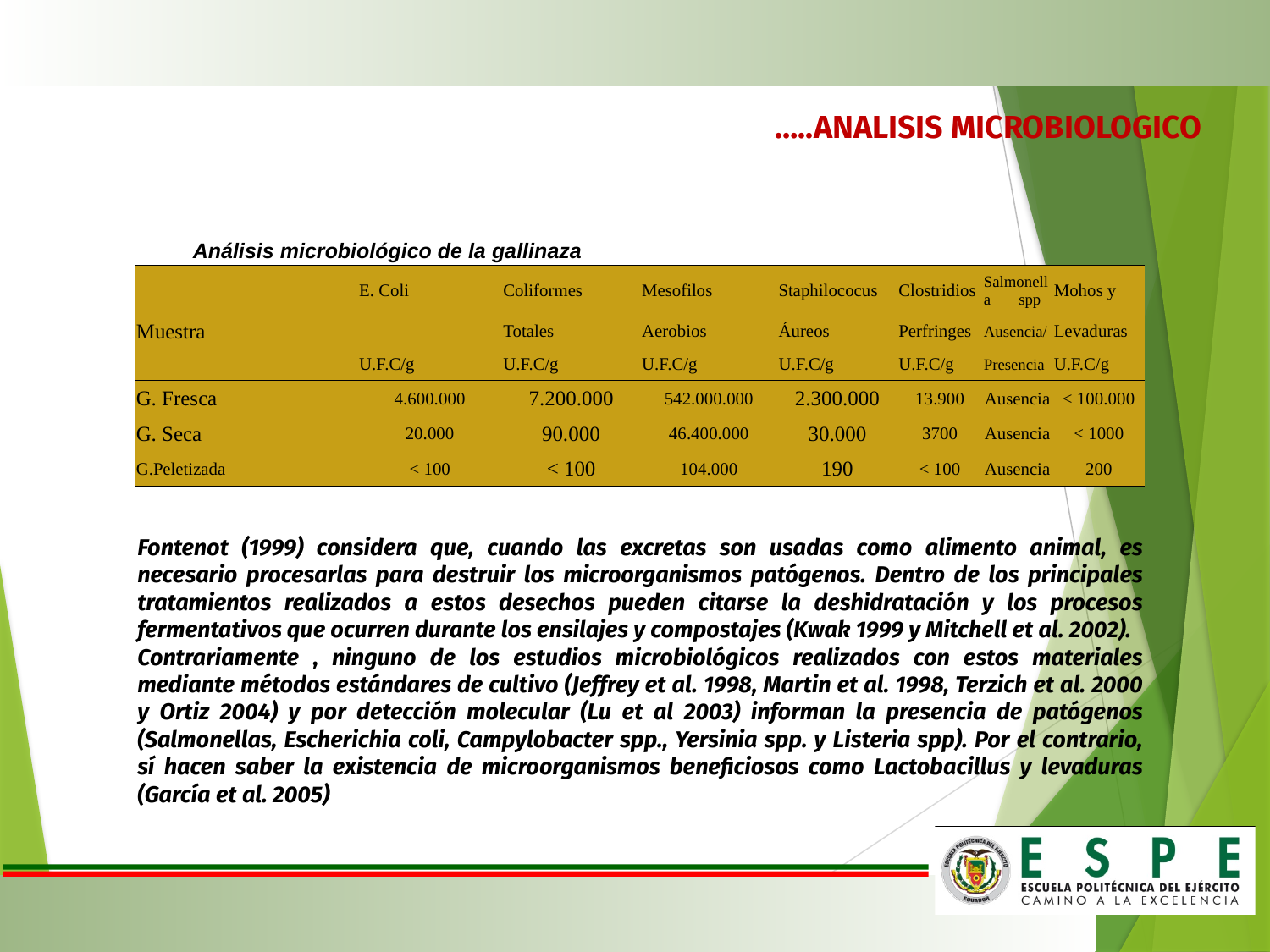

…..ANALISIS MICROBIOLOGICO
| Análisis microbiológico de la gallinaza |  |  |  |  |  |  |  |
| --- | --- | --- | --- | --- | --- | --- | --- |
|  | E. Coli | Coliformes | Mesofilos | Staphilococus | Clostridios | Salmonella spp | Mohos y |
| Muestra |  | Totales | Aerobios | Áureos | Perfringes | Ausencia/ | Levaduras |
|  | U.F.C/g | U.F.C/g | U.F.C/g | U.F.C/g | U.F.C/g | Presencia | U.F.C/g |
| G. Fresca | 4.600.000 | 7.200.000 | 542.000.000 | 2.300.000 | 13.900 | Ausencia | < 100.000 |
| G. Seca | 20.000 | 90.000 | 46.400.000 | 30.000 | 3700 | Ausencia | < 1000 |
| G.Peletizada | < 100 | < 100 | 104.000 | 190 | < 100 | Ausencia | 200 |
Fontenot (1999) considera que, cuando las excretas son usadas como alimento animal, es necesario procesarlas para destruir los microorganismos patógenos. Dentro de los principales tratamientos realizados a estos desechos pueden citarse la deshidratación y los procesos fermentativos que ocurren durante los ensilajes y compostajes (Kwak 1999 y Mitchell et al. 2002).
Contrariamente , ninguno de los estudios microbiológicos realizados con estos materiales mediante métodos estándares de cultivo (Jeffrey et al. 1998, Martin et al. 1998, Terzich et al. 2000 y Ortiz 2004) y por detección molecular (Lu et al 2003) informan la presencia de patógenos (Salmonellas, Escherichia coli, Campylobacter spp., Yersinia spp. y Listeria spp). Por el contrario, sí hacen saber la existencia de microorganismos beneficiosos como Lactobacillus y levaduras (García et al. 2005)